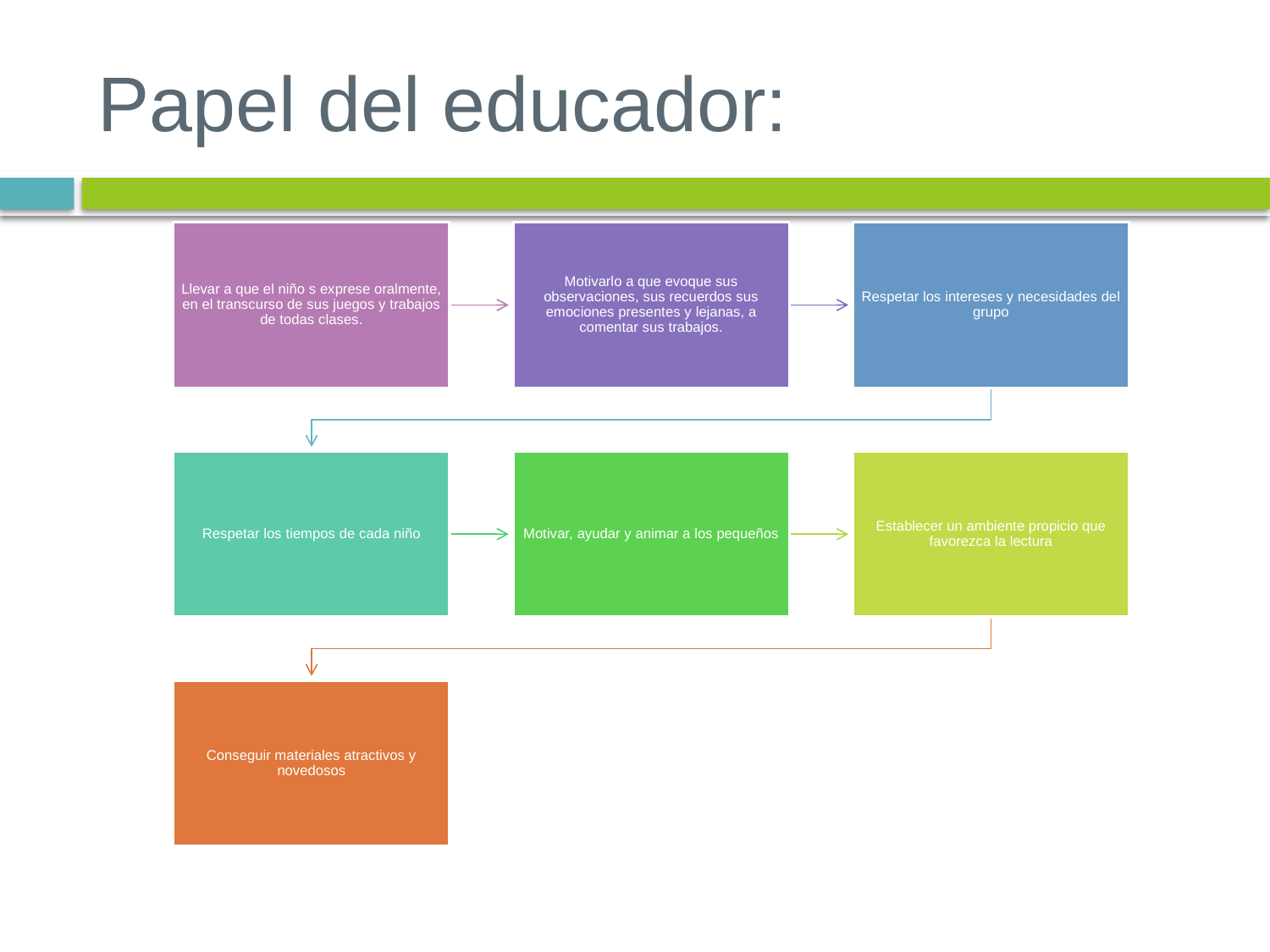

# Papel del educador:

Llevar a que el niño s exprese oralmente, en el transcurso de sus juegos y trabajos de todas clases.

Motivarlo a que evoque sus observaciones, sus recuerdos sus emociones presentes y lejanas, a comentar sus trabajos.

Respetar los intereses y necesidades del grupo

Respetar los tiempos de cada niño

Motivar, ayudar y animar a los pequeños

Establecer un ambiente propicio que favorezca la lectura
Conseguir materiales atractivos y novedosos